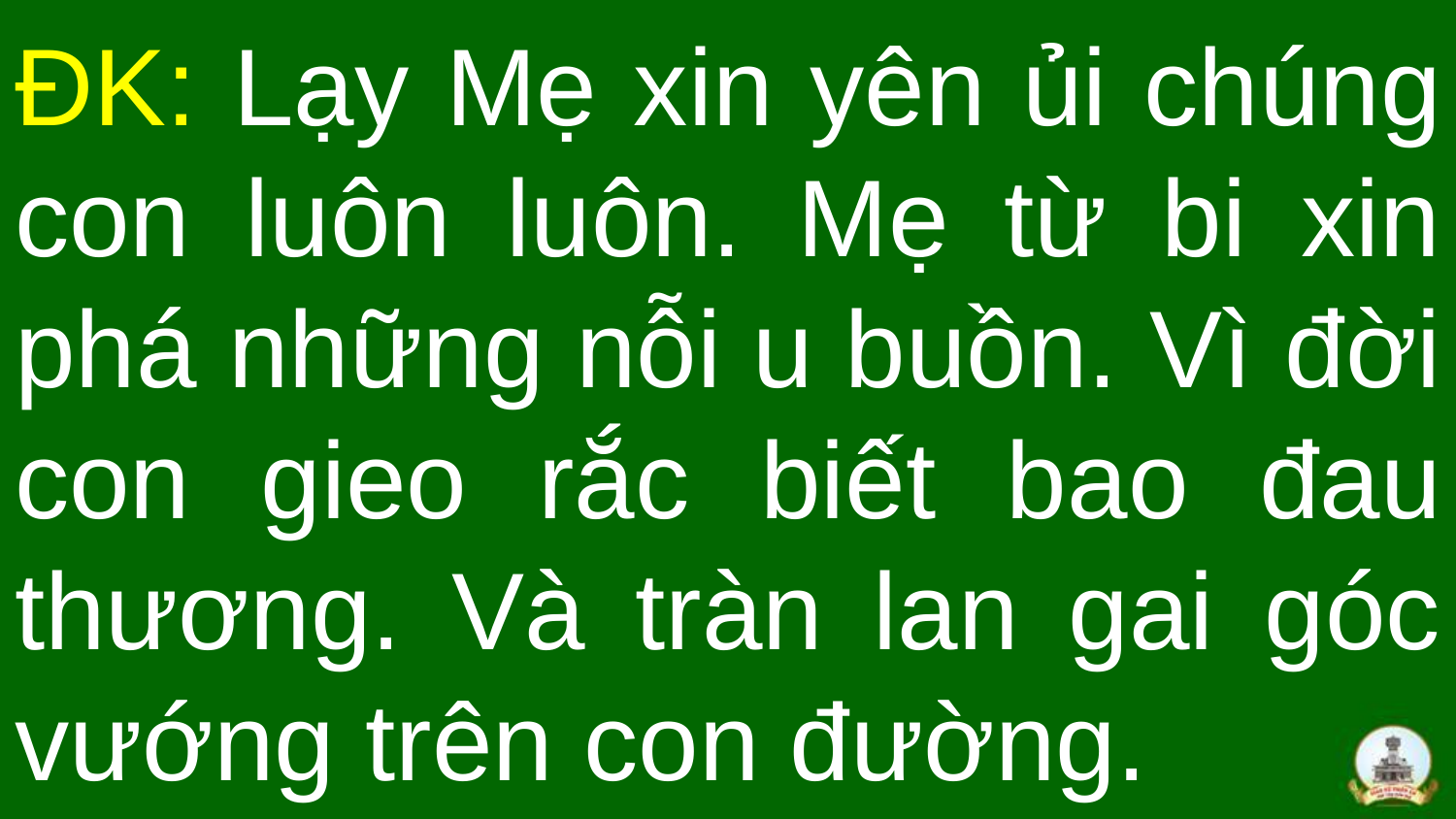

# ĐK: Lạy Mẹ xin yên ủi chúng con luôn luôn. Mẹ từ bi xin phá những nỗi u buồn. Vì đời con gieo rắc biết bao đau thương. Và tràn lan gai góc vướng trên con đường.